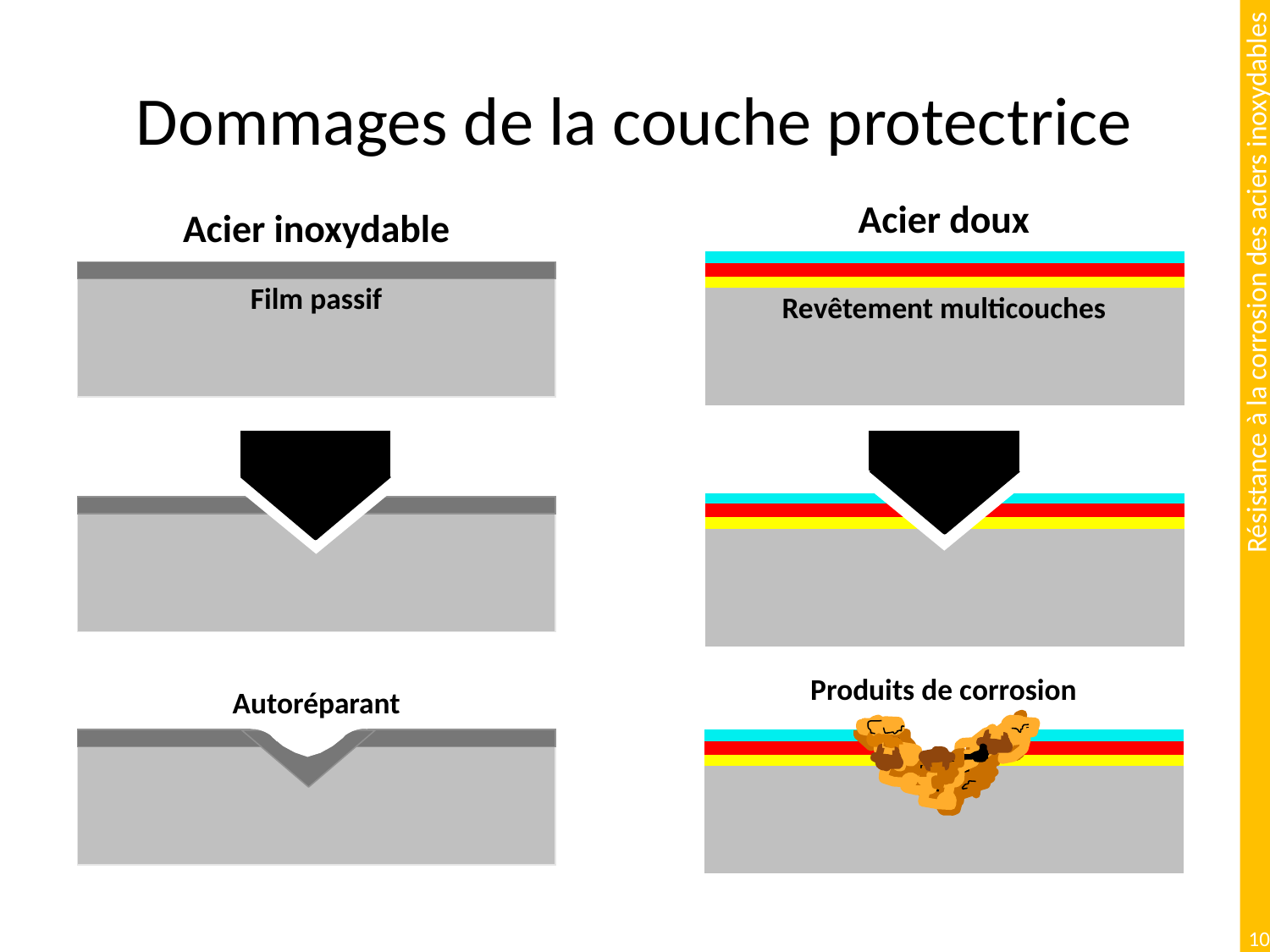

# Dommages de la couche protectrice
Acier doux

Revêtement multicouches
Acier inoxydable

Film passif

Produits de corrosion

Autoréparant

10